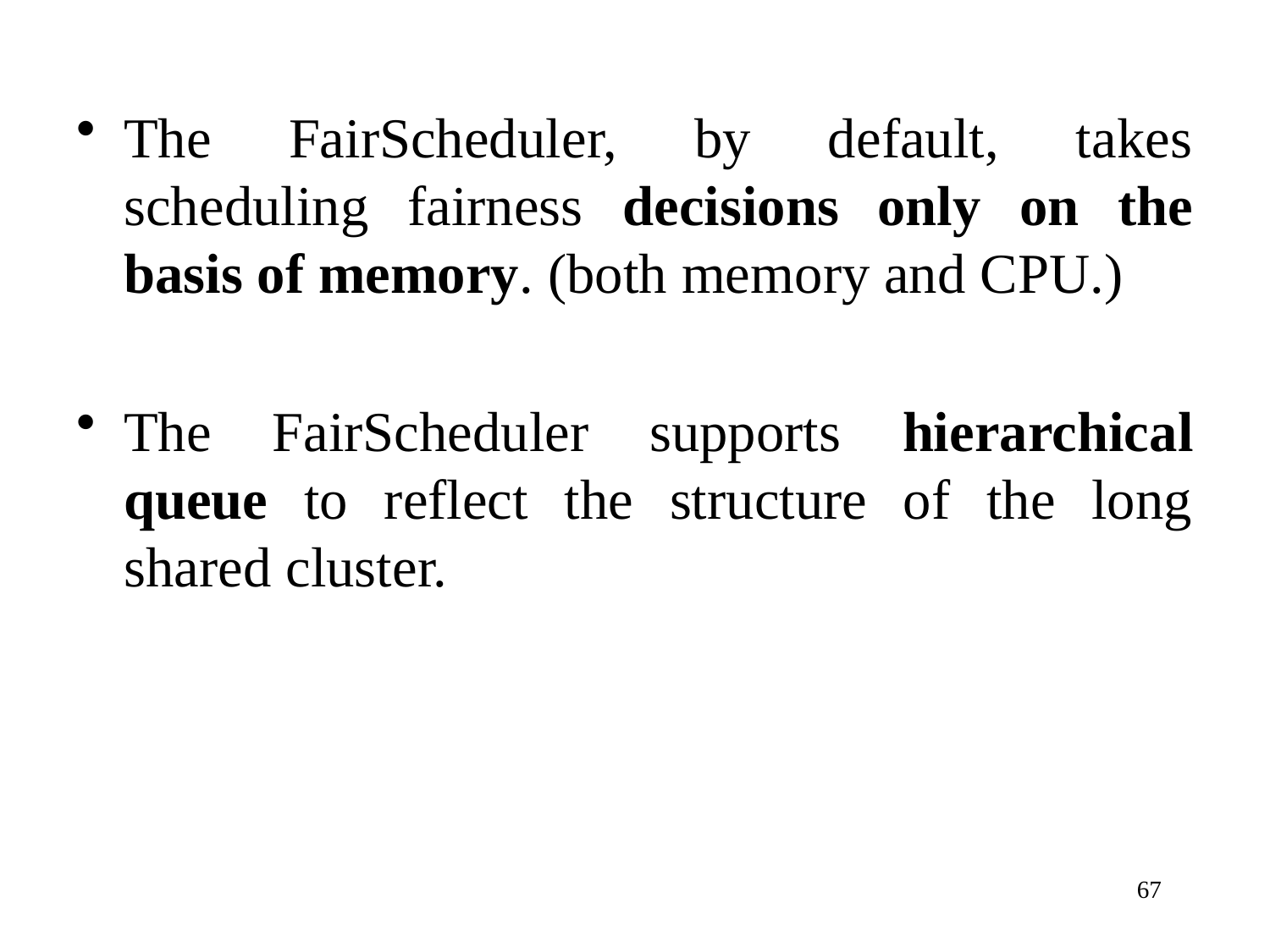

The FairScheduler, by default, takes scheduling fairness decisions only on the basis of memory. (both memory and CPU.)

The FairScheduler supports hierarchical queue to reflect the structure of the long shared cluster.

67